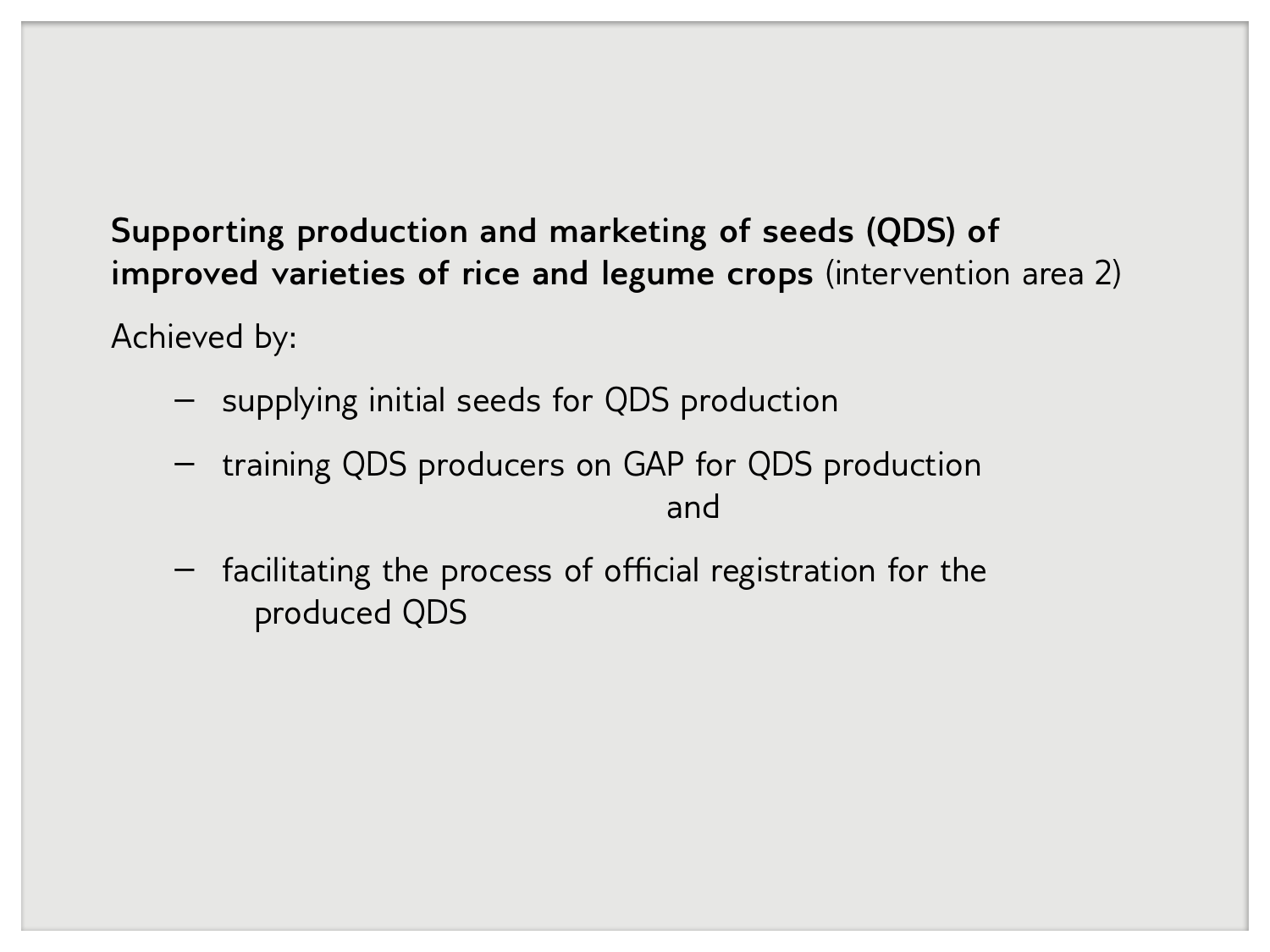

#
Supporting production and marketing of seeds (QDS) of improved varieties of rice and legume crops (intervention area 2)
Achieved by:
supplying initial seeds for QDS production
training QDS producers on GAP for QDS production            	                                              and
facilitating the process of official registration for the 	       produced QDS